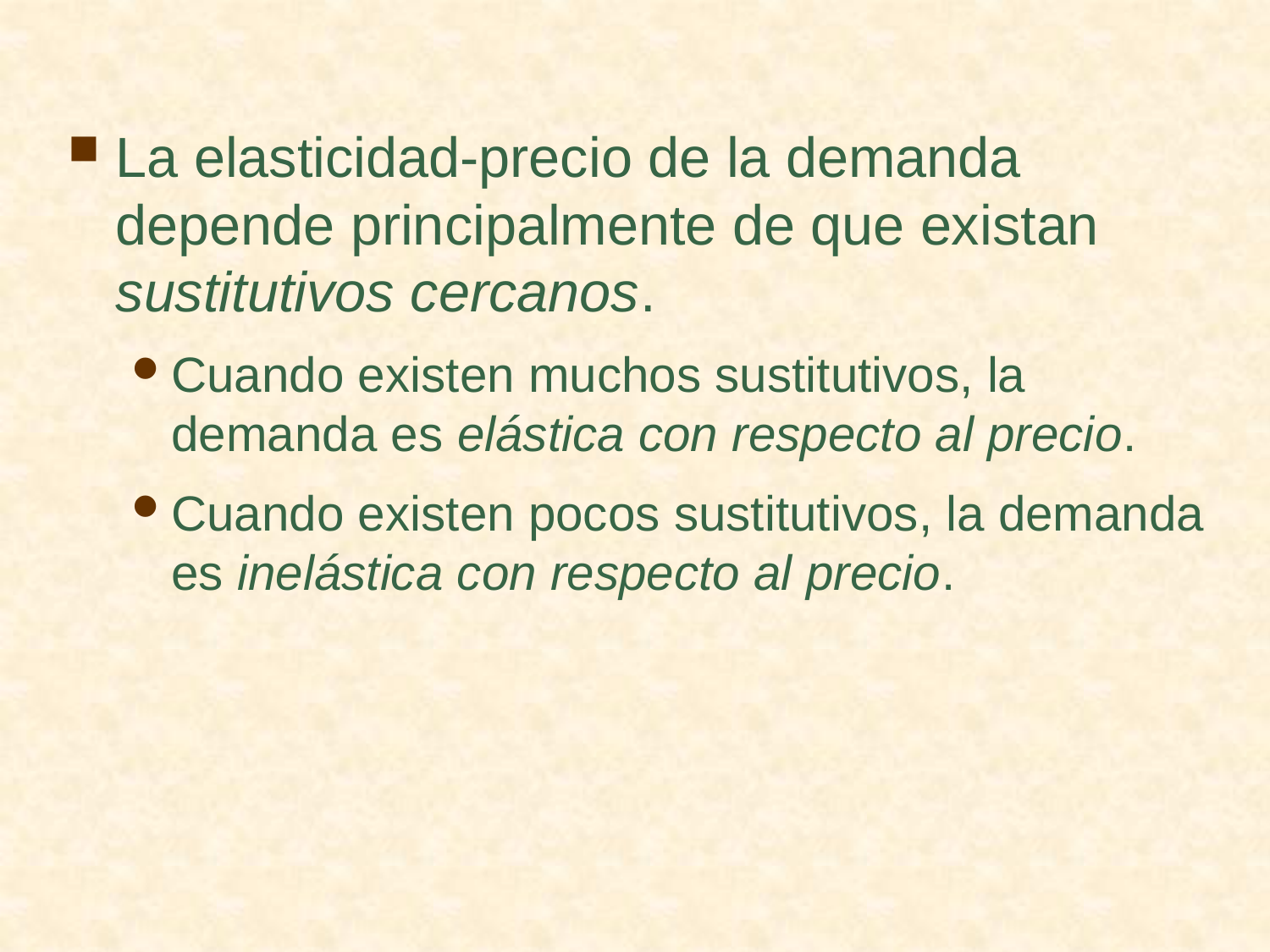

La elasticidad-precio de la demanda depende principalmente de que existan sustitutivos cercanos.
Cuando existen muchos sustitutivos, la demanda es elástica con respecto al precio.
Cuando existen pocos sustitutivos, la demanda es inelástica con respecto al precio.